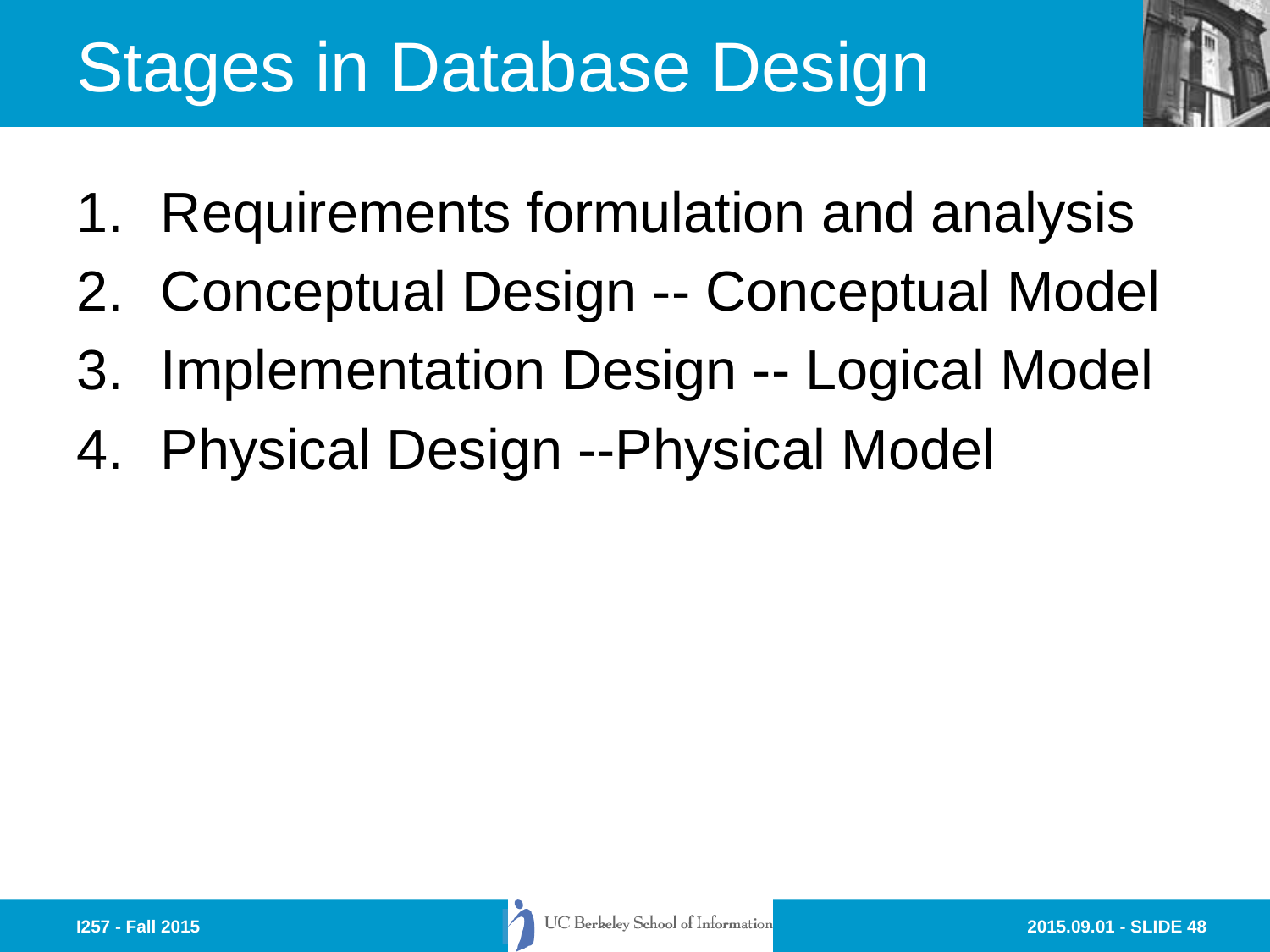

# Stages in Database Design
Requirements formulation and analysis
Conceptual Design -- Conceptual Model
Implementation Design -- Logical Model
Physical Design --Physical Model
I257 - Fall 2015